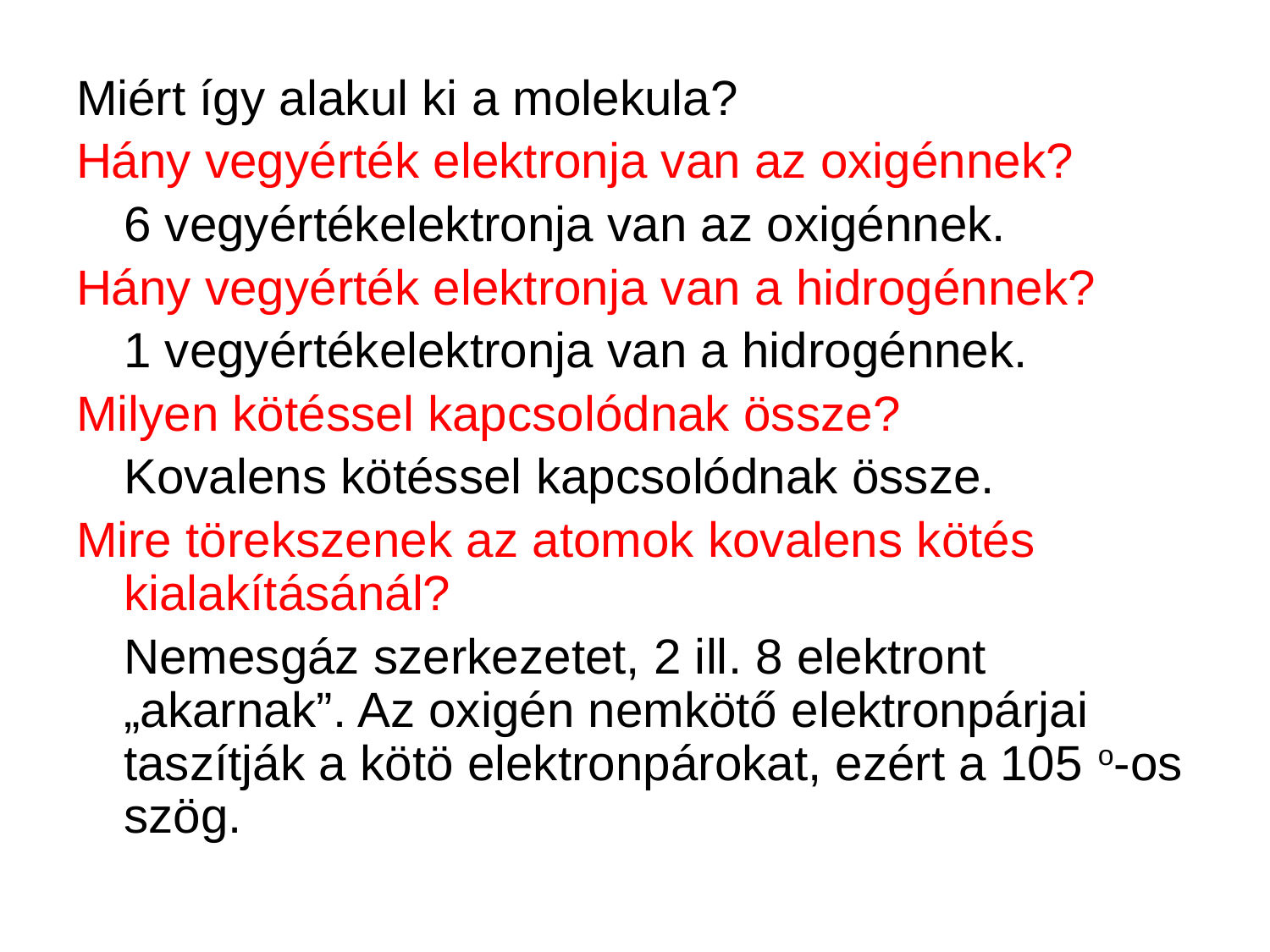

Miért így alakul ki a molekula?
Hány vegyérték elektronja van az oxigénnek?
	6 vegyértékelektronja van az oxigénnek.
Hány vegyérték elektronja van a hidrogénnek?
	1 vegyértékelektronja van a hidrogénnek.
Milyen kötéssel kapcsolódnak össze?
	Kovalens kötéssel kapcsolódnak össze.
Mire törekszenek az atomok kovalens kötés kialakításánál?
	Nemesgáz szerkezetet, 2 ill. 8 elektront „akarnak”. Az oxigén nemkötő elektronpárjai taszítják a kötö elektronpárokat, ezért a 105 o-os szög.